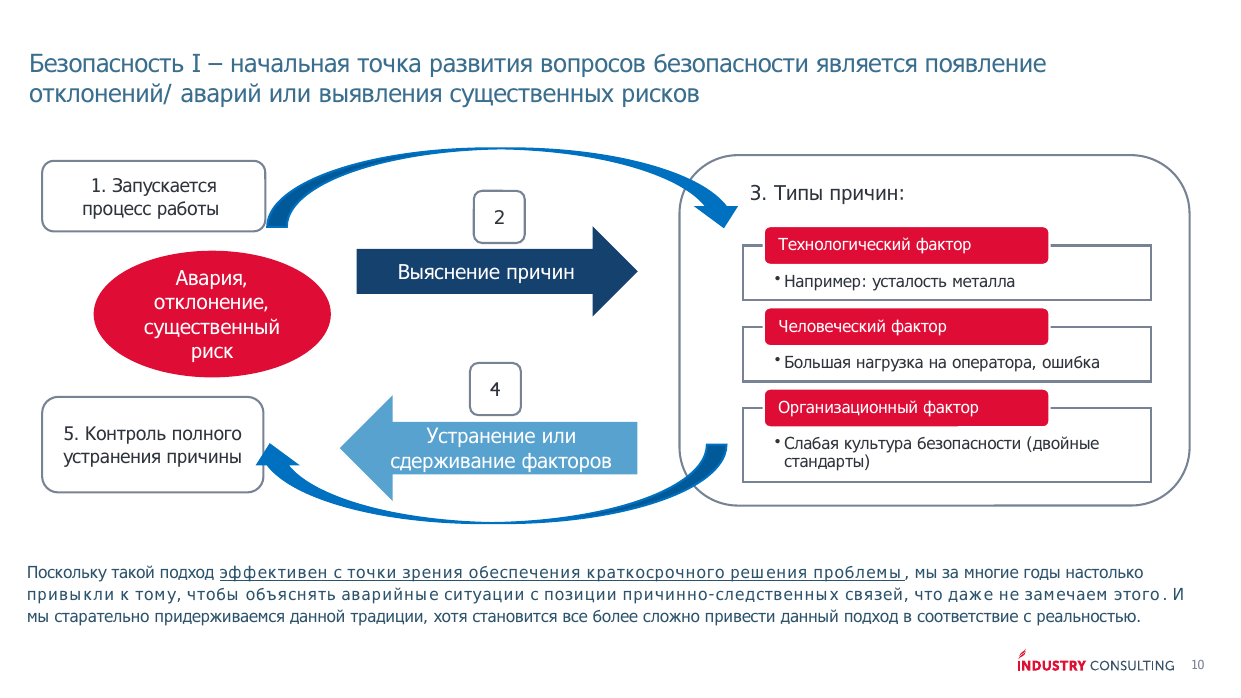

Безопасность I – начальная точка развития вопросов безопасности является появление отклонений/ аварий или выявления существенных рисков
Выяснение причин

      3. Типы причин:
1. Запускается процесс работы
2
Например: усталость металла
Технологический фактор
Большая нагрузка на оператора, ошибка
Человеческий фактор
Слабая культура безопасности (двойные стандарты)
Организационный фактор
Авария, отклонение, существенный риск
Устранение или сдерживание факторов
4
5. Контроль полного устранения причины

Поскольку такой подход эффективен с точки зрения обеспечения краткосрочного решения проблемы, мы за многие годы настолько привыкли к тому, чтобы объяснять аварийные ситуации с позиции причинно-следственных связей, что даже не замечаем этого. И мы старательно придерживаемся данной традиции, хотя становится все более сложно привести данный подход в соответствие с реальностью.